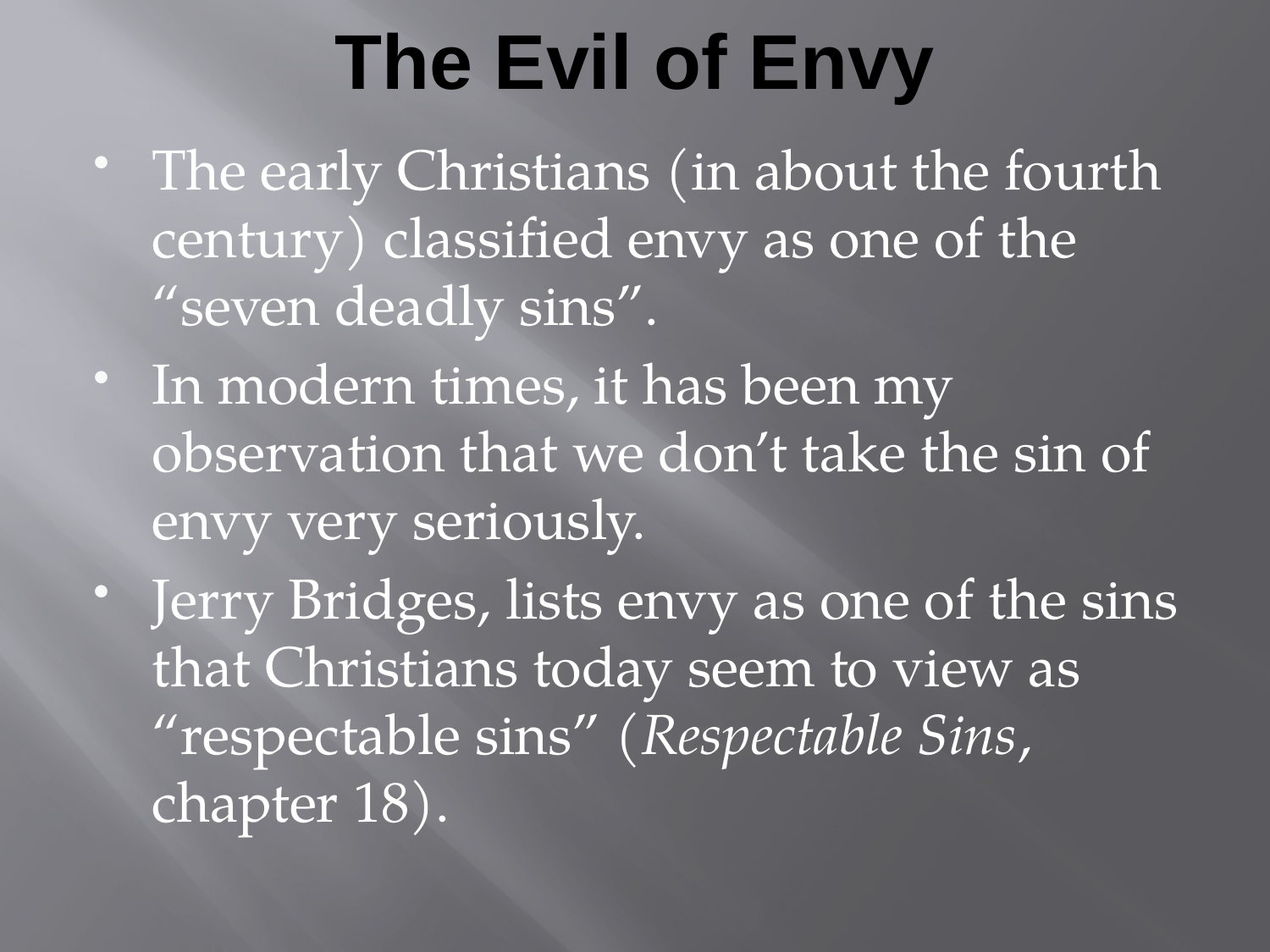

# The Evil of Envy
The early Christians (in about the fourth century) classified envy as one of the “seven deadly sins”.
In modern times, it has been my observation that we don’t take the sin of envy very seriously.
Jerry Bridges, lists envy as one of the sins that Christians today seem to view as “respectable sins” (Respectable Sins, chapter 18).